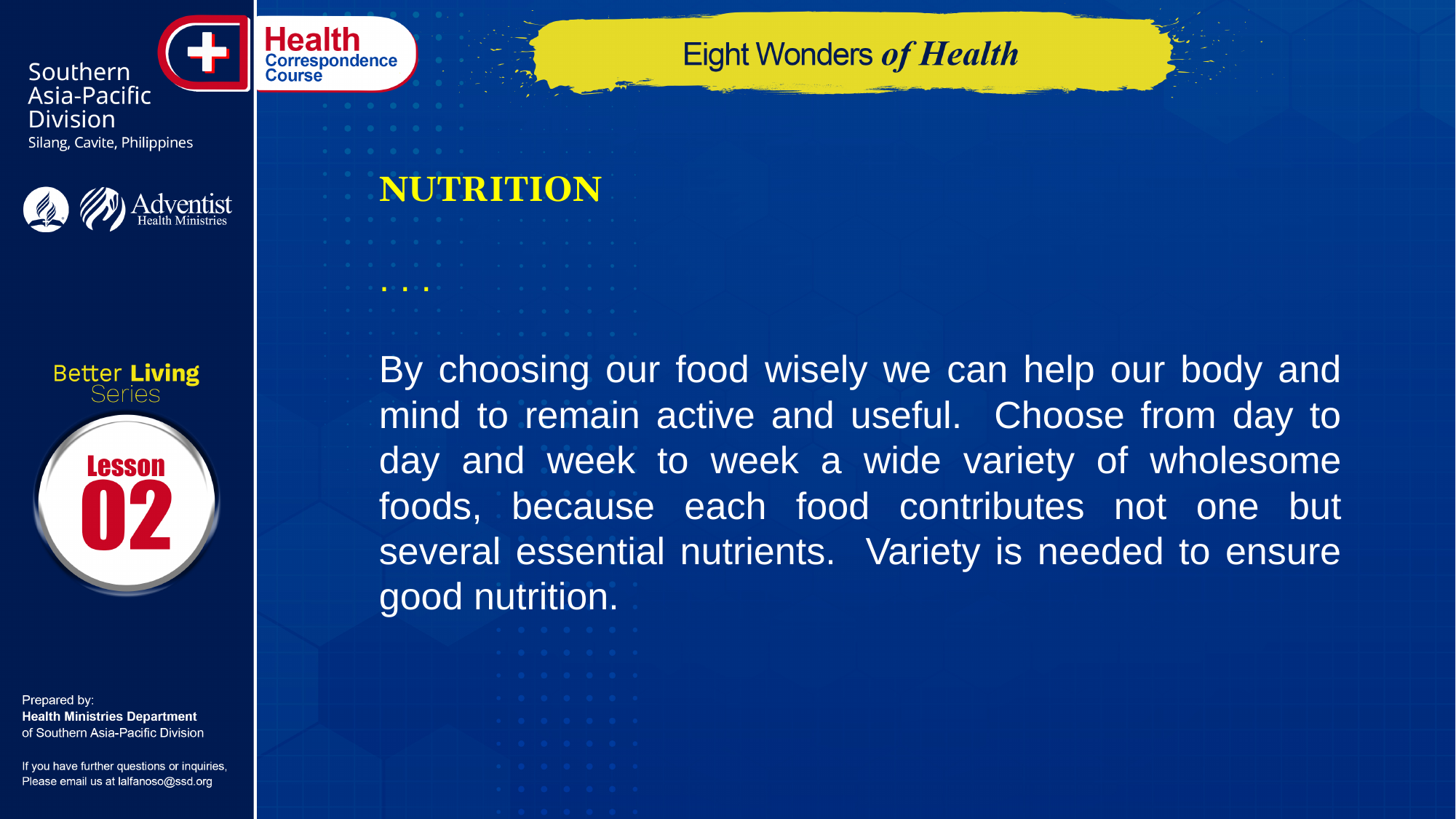

NUTRITION

. . .

By choosing our food wisely we can help our body and mind to remain active and useful.  Choose from day to day and week to week a wide variety of wholesome foods, because each food contributes not one but several essential nutrients.  Variety is needed to ensure good nutrition.